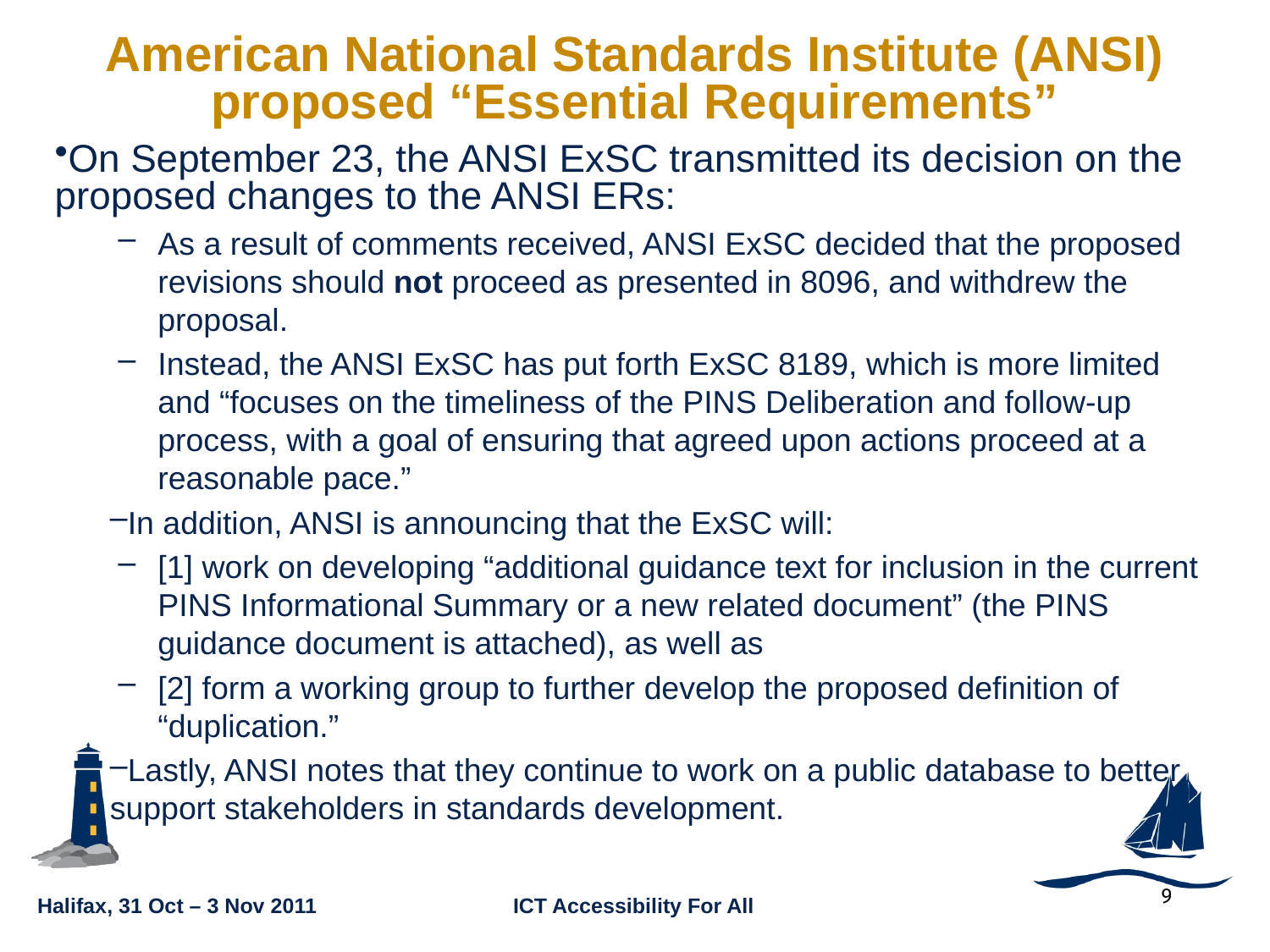

# American National Standards Institute (ANSI) proposed “Essential Requirements”
On September 23, the ANSI ExSC transmitted its decision on the proposed changes to the ANSI ERs:
As a result of comments received, ANSI ExSC decided that the proposed revisions should not proceed as presented in 8096, and withdrew the proposal.
Instead, the ANSI ExSC has put forth ExSC 8189, which is more limited and “focuses on the timeliness of the PINS Deliberation and follow-up process, with a goal of ensuring that agreed upon actions proceed at a reasonable pace.”
In addition, ANSI is announcing that the ExSC will:
[1] work on developing “additional guidance text for inclusion in the current PINS Informational Summary or a new related document” (the PINS guidance document is attached), as well as
[2] form a working group to further develop the proposed definition of “duplication.”
Lastly, ANSI notes that they continue to work on a public database to better support stakeholders in standards development.

9